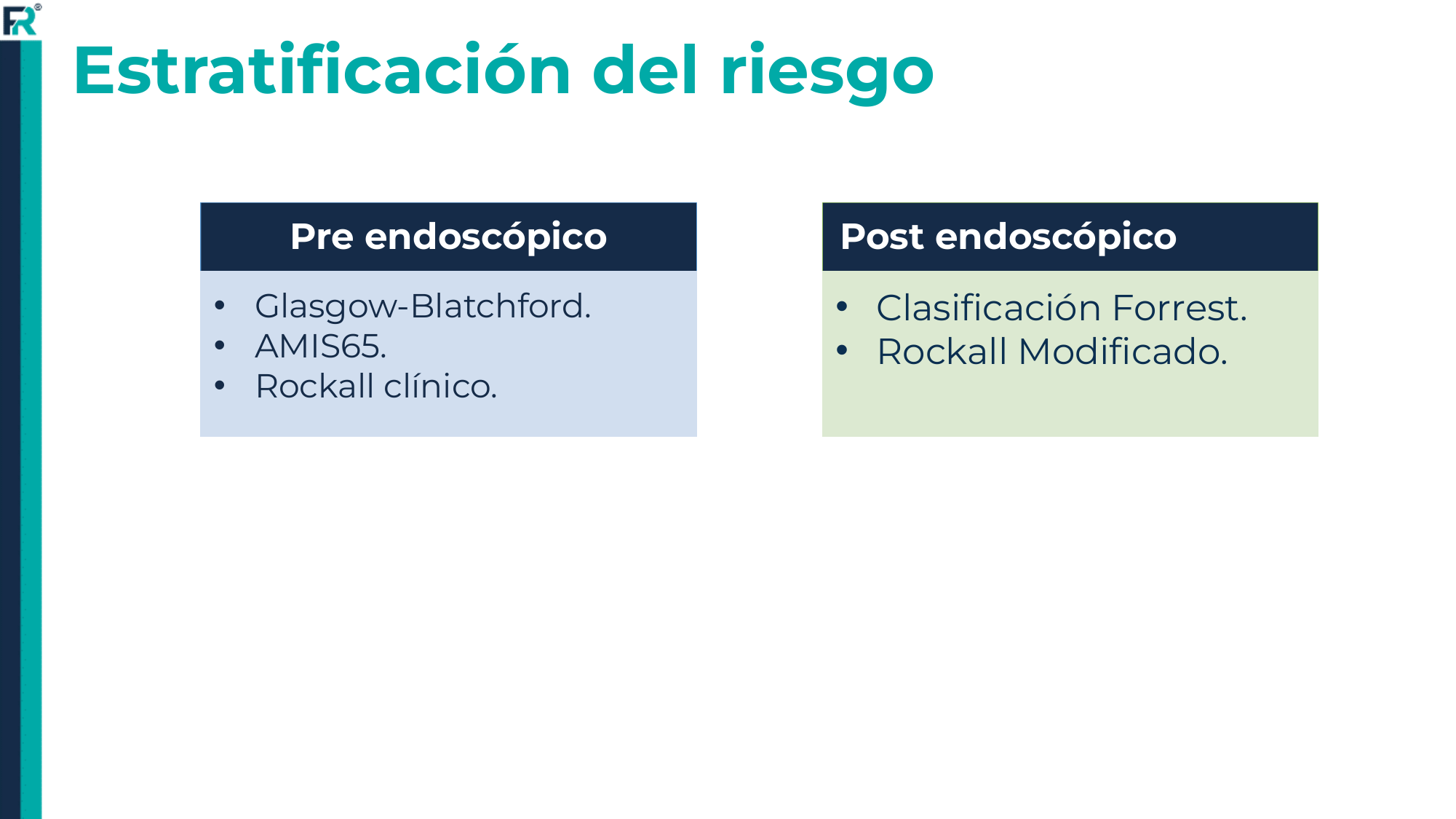

Estratificación del riesgo

Pre endoscópico

Post endoscópico

Glasgow-Blatchford.
AMIS65.
Rockall clínico.

Clasificación Forrest.
Rockall Modificado.